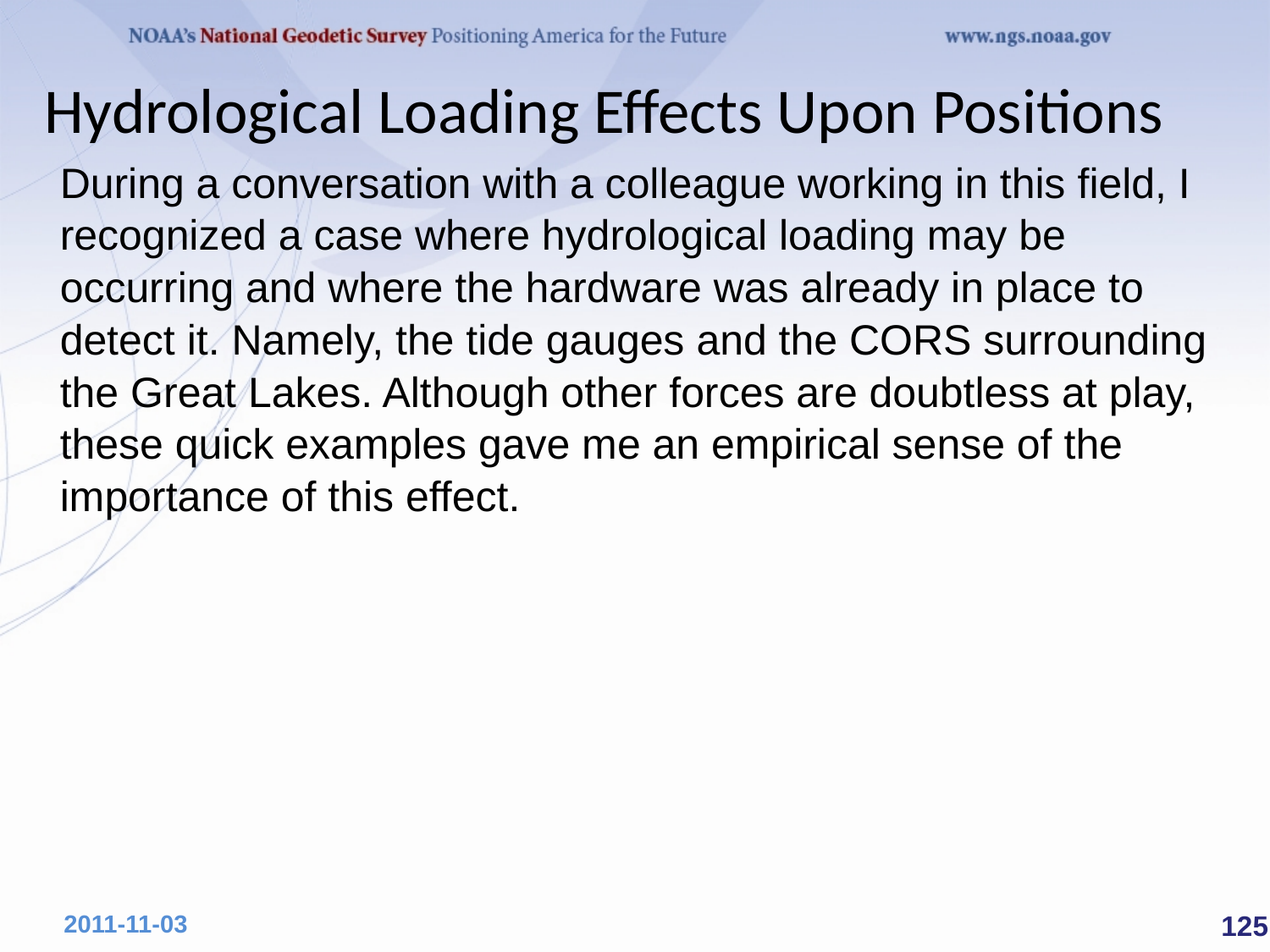

Hydrological Loading Effects Upon Positions
During a conversation with a colleague working in this field, I recognized a case where hydrological loading may be occurring and where the hardware was already in place to detect it. Namely, the tide gauges and the CORS surrounding the Great Lakes. Although other forces are doubtless at play, these quick examples gave me an empirical sense of the importance of this effect.

 125

2011-11-03